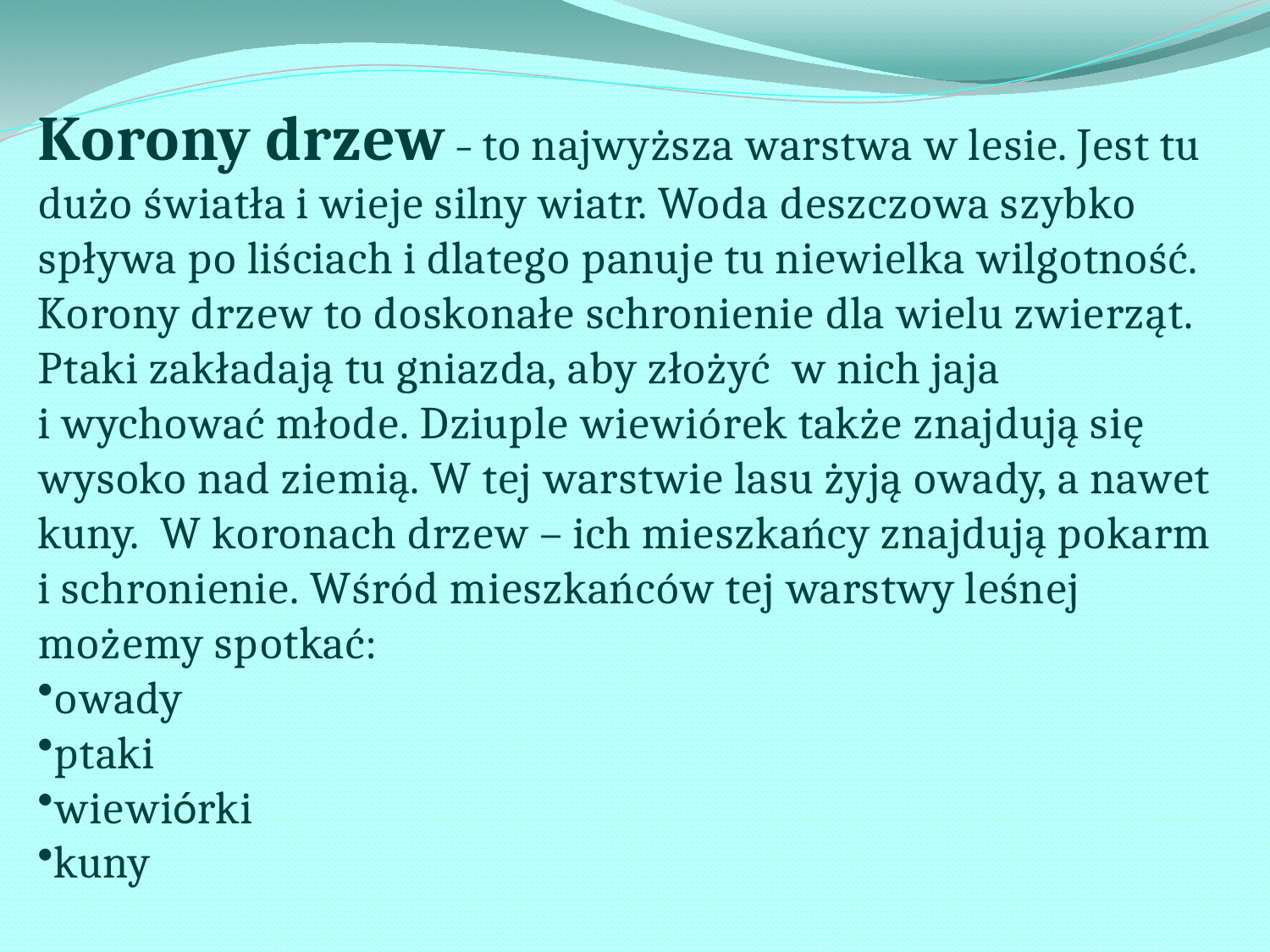

Korony drzew – to najwyższa warstwa w lesie. Jest tu dużo światła i wieje silny wiatr. Woda deszczowa szybko spływa po liściach i dlatego panuje tu niewielka wilgotność. Korony drzew to doskonałe schronienie dla wielu zwierząt. Ptaki zakładają tu gniazda, aby złożyć  w nich jaja                     i wychować młode. Dziuple wiewiórek także znajdują się wysoko nad ziemią. W tej warstwie lasu żyją owady, a nawet kuny.  W koronach drzew – ich mieszkańcy znajdują pokarm i schronienie. Wśród mieszkańców tej warstwy leśnej możemy spotkać:
owady
ptaki
wiewiórki
kuny